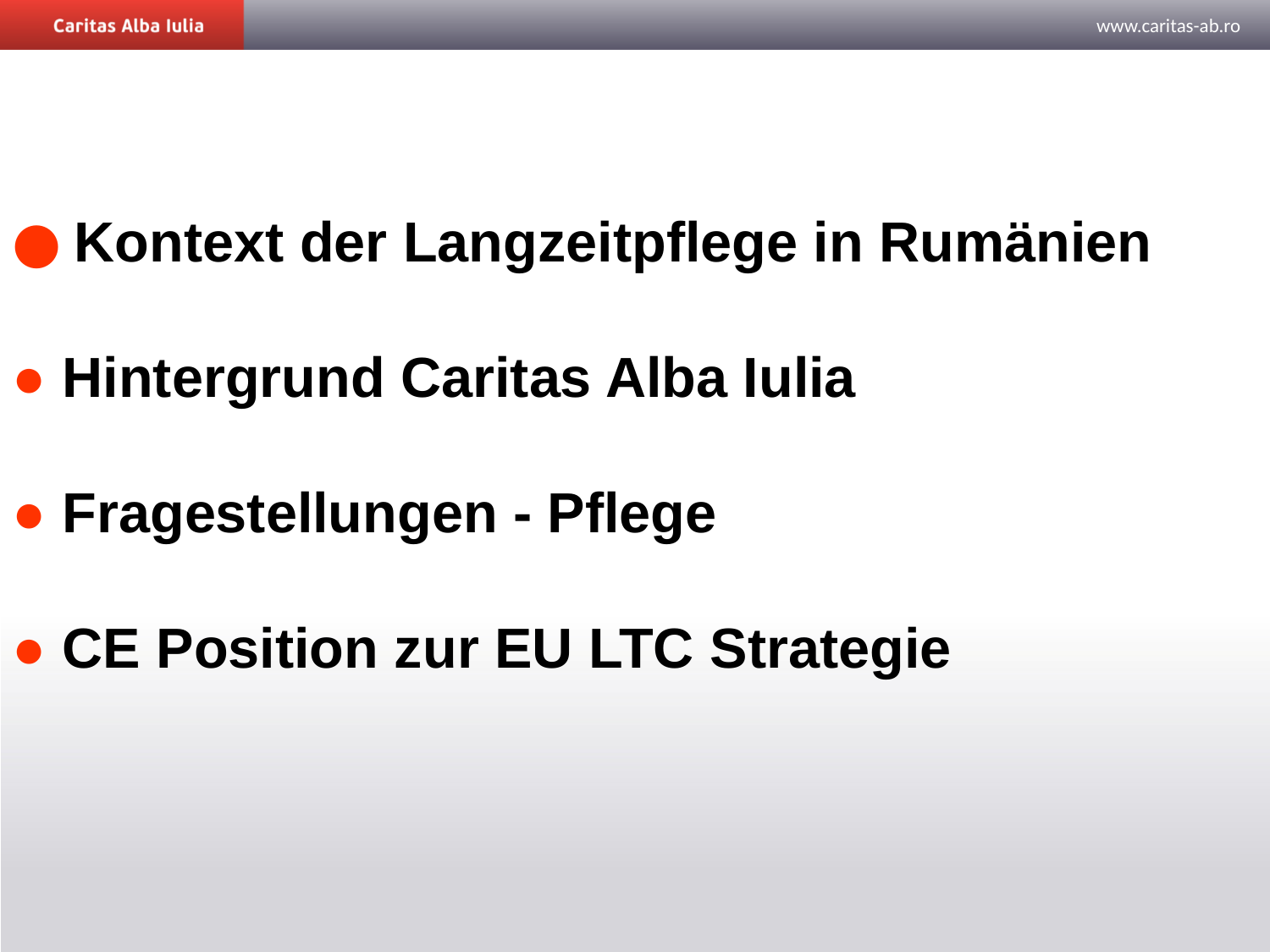

● Kontext der Langzeitpflege in Rumänien

● Hintergrund Caritas Alba Iulia

● Fragestellungen - Pflege

● CE Position zur EU LTC Strategie